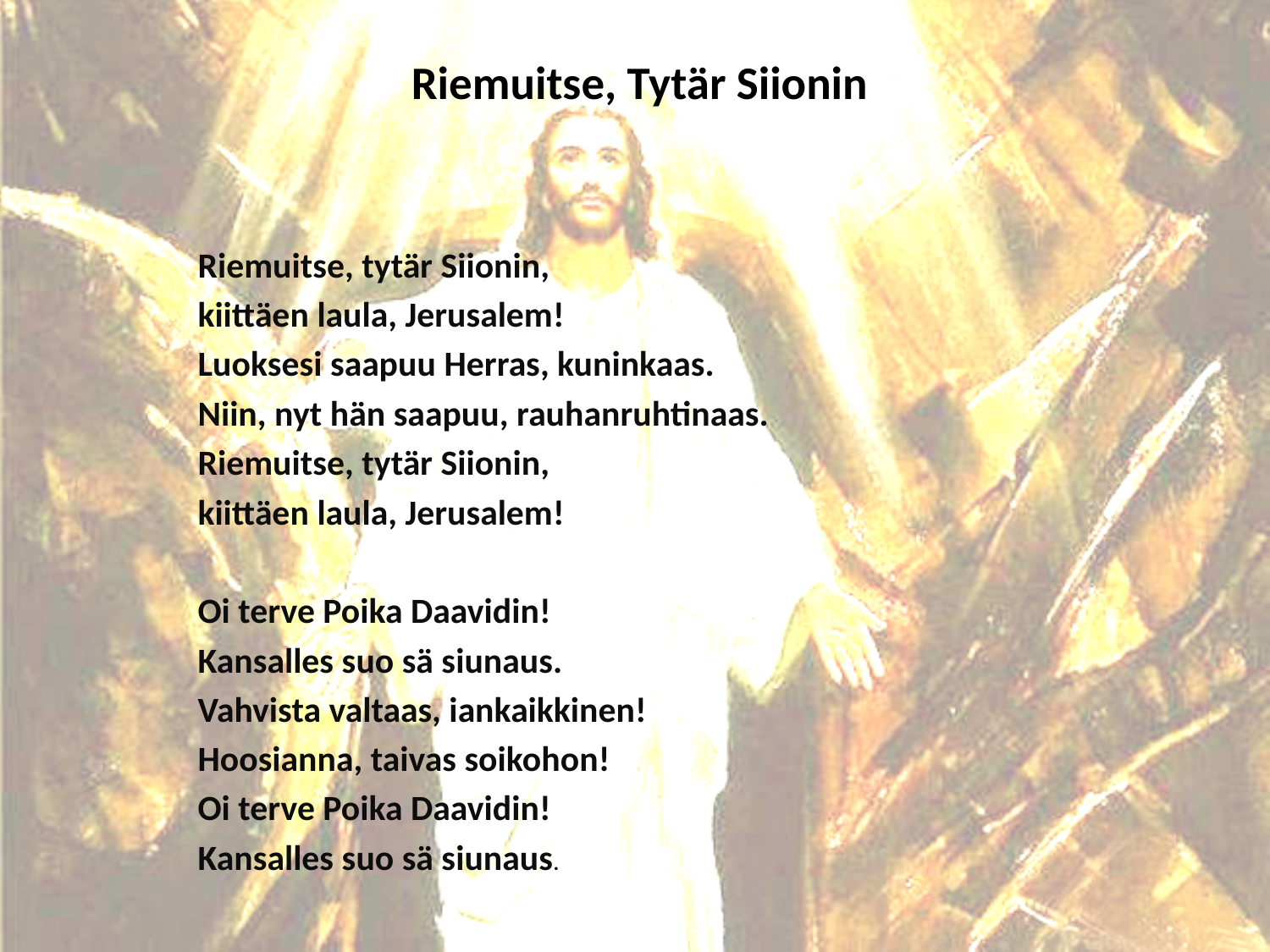

# Riemuitse, Tytär Siionin
Riemuitse, tytär Siionin,
kiittäen laula, Jerusalem!
Luoksesi saapuu Herras, kuninkaas.
Niin, nyt hän saapuu, rauhanruhtinaas.
Riemuitse, tytär Siionin,
kiittäen laula, Jerusalem!

Oi terve Poika Daavidin!
Kansalles suo sä siunaus.
Vahvista valtaas, iankaikkinen!
Hoosianna, taivas soikohon!
Oi terve Poika Daavidin!
Kansalles suo sä siunaus.